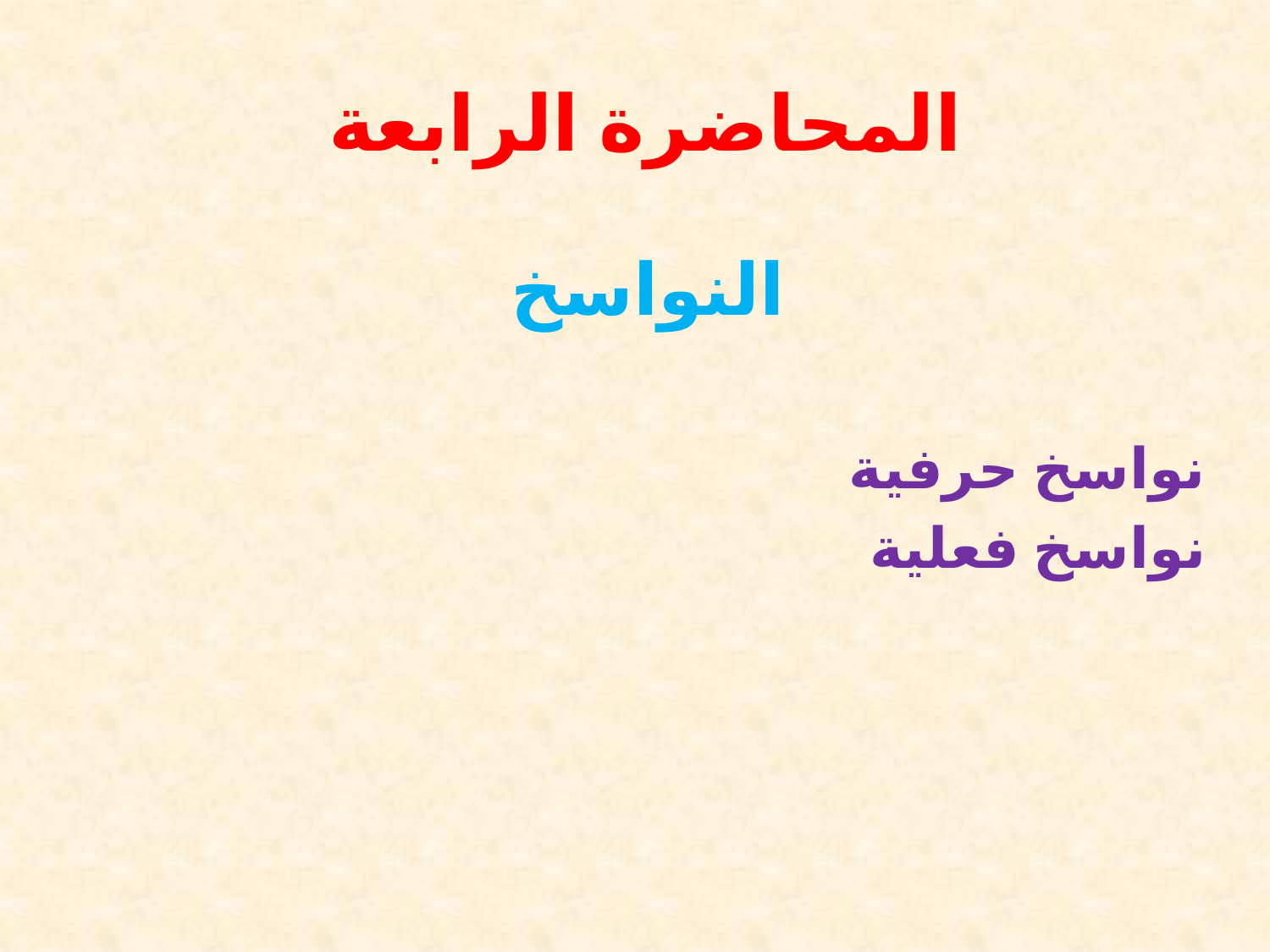

# المحاضرة الرابعة
النواسخ
نواسخ حرفية
نواسخ فعلية